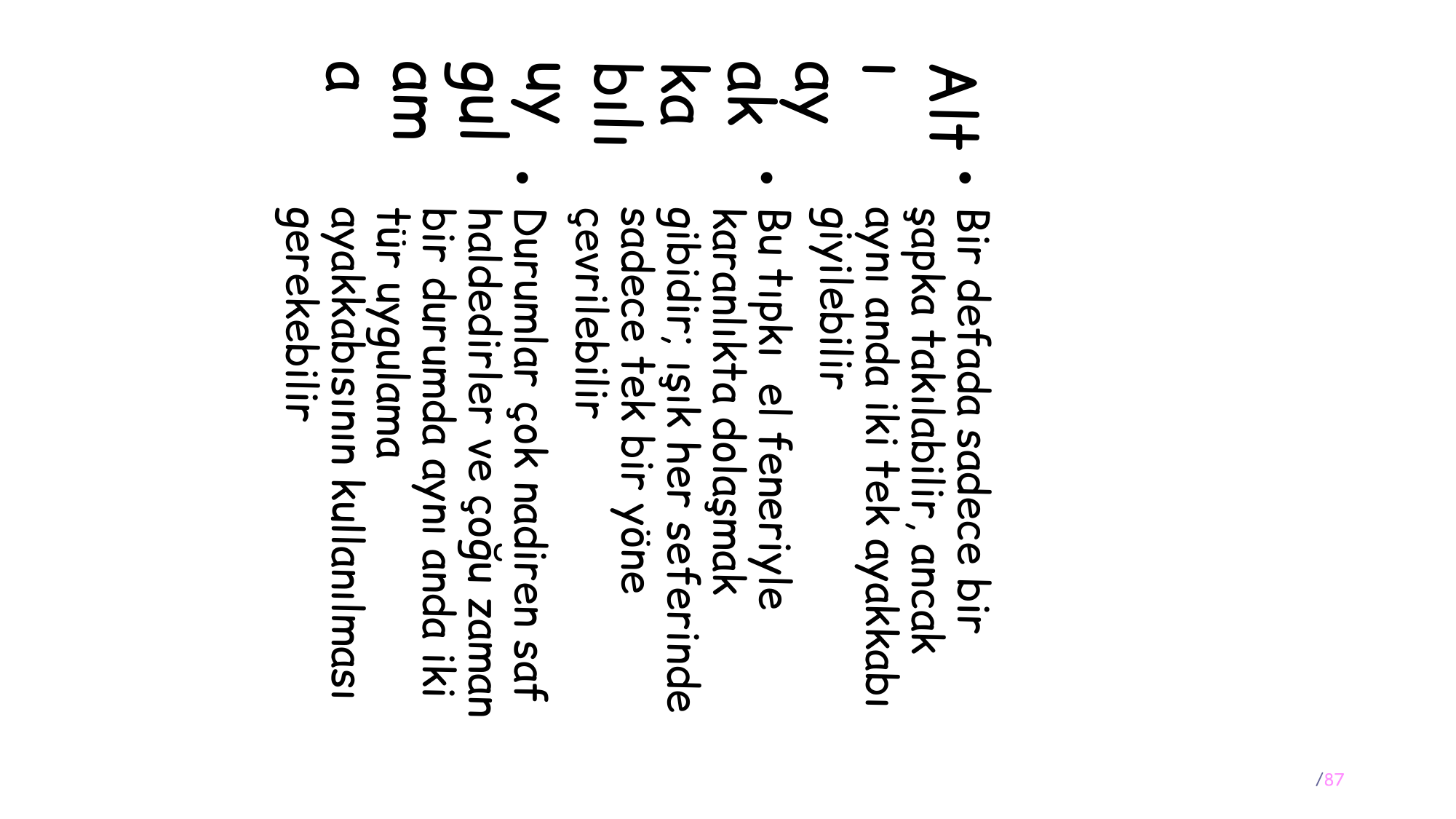

Altı ayakkabılı uygulama
Bir defada sadece bir şapka takılabilir, ancak aynı anda iki tek ayakkabı giyilebilir
Bu tıpkı  el feneriyle karanlıkta dolaşmak gibidir; ışık her seferinde sadece tek bir yöne çevrilebilir
Durumlar çok nadiren saf haldedirler ve çoğu zaman bir durumda aynı anda iki tür uygulama ayakkabısının kullanılması gerekebilir
18/87